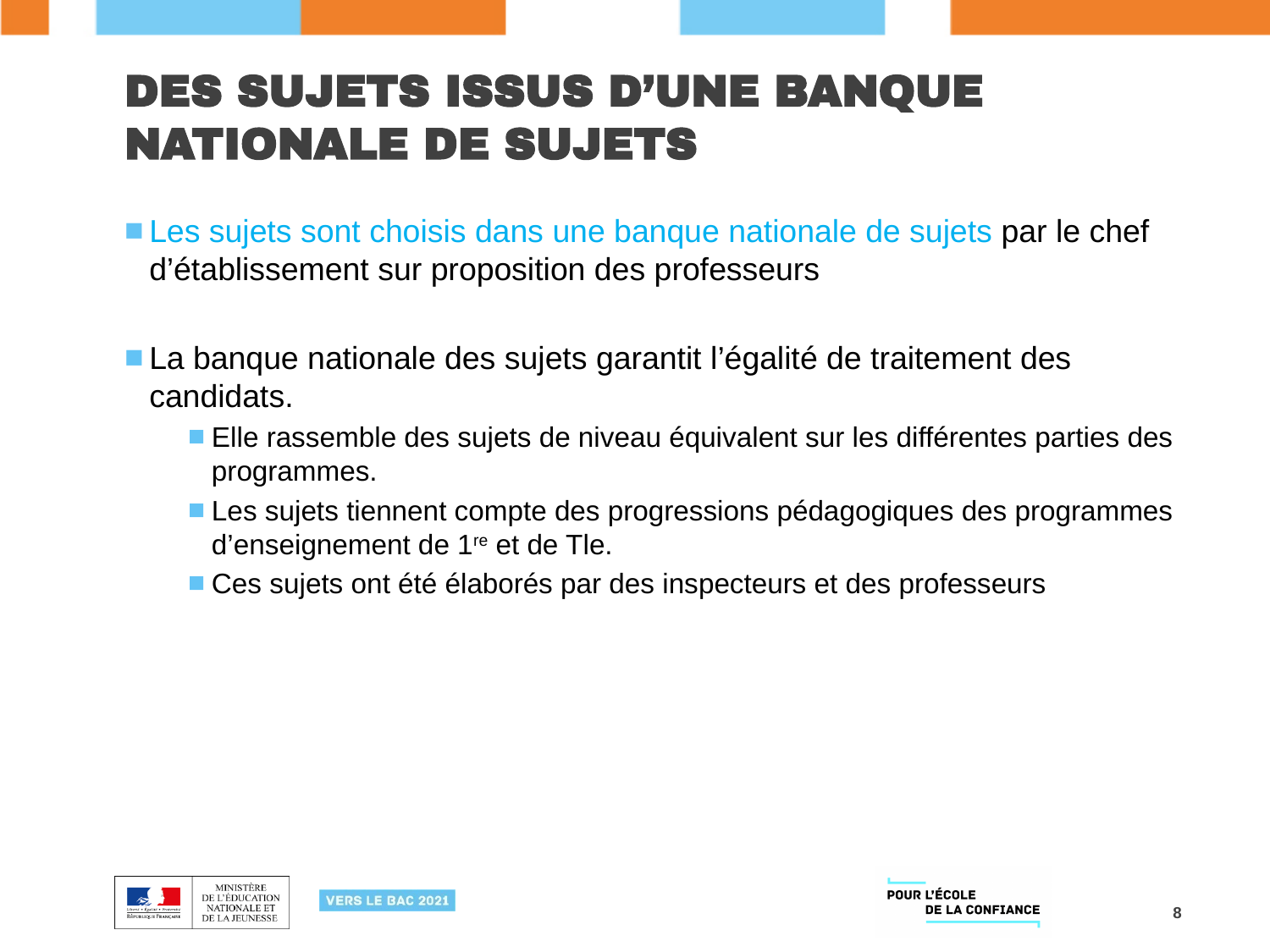

# DES SUJETS ISSUS D’uNe banque nationale de sujets
Les sujets sont choisis dans une banque nationale de sujets par le chef d’établissement sur proposition des professeurs

La banque nationale des sujets garantit l’égalité de traitement des candidats.
Elle rassemble des sujets de niveau équivalent sur les différentes parties des programmes.
Les sujets tiennent compte des progressions pédagogiques des programmes d’enseignement de 1re et de Tle.
Ces sujets ont été élaborés par des inspecteurs et des professeurs

8